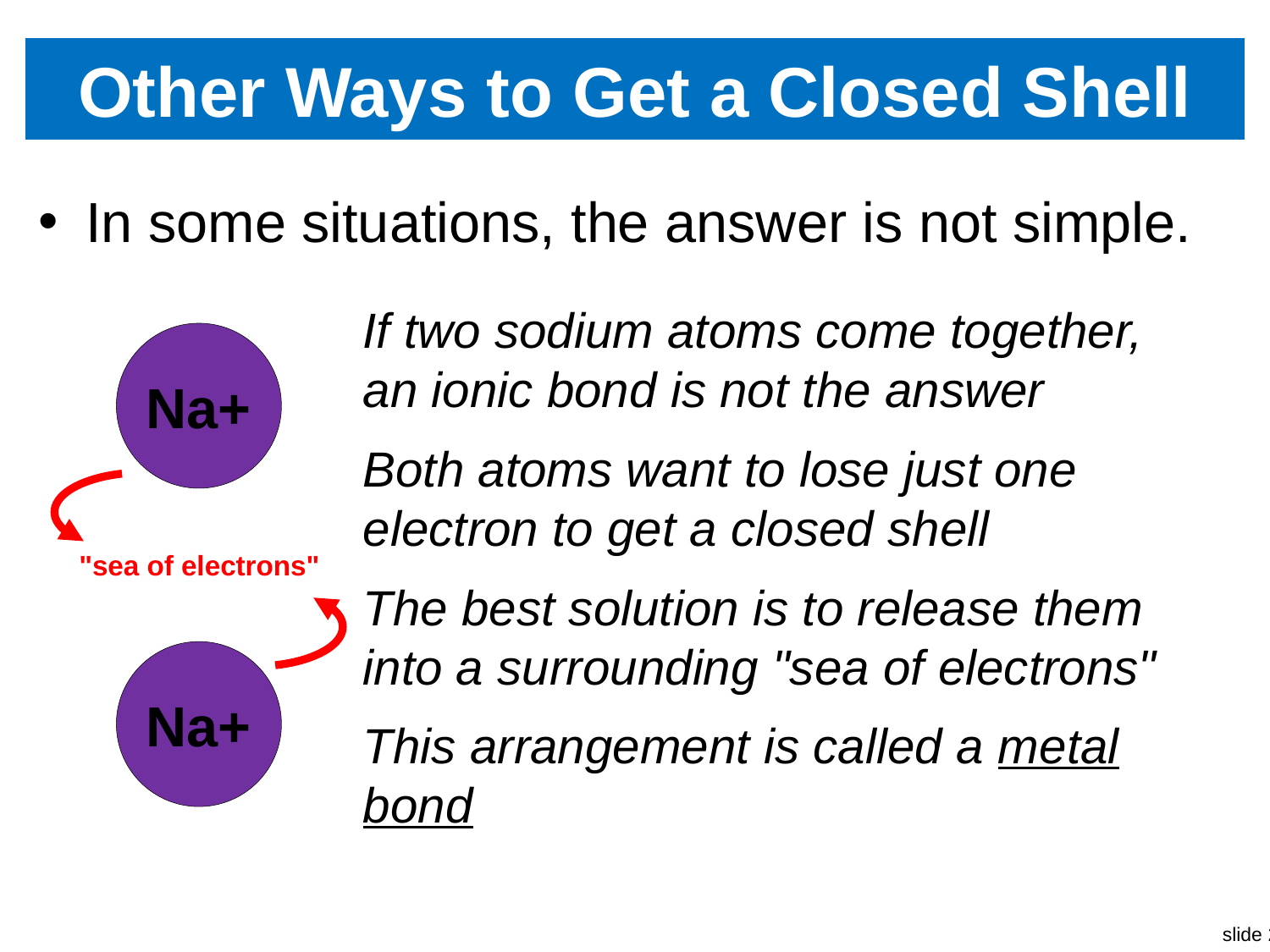

# Other Ways to Get a Closed Shell
In some situations, the answer is not simple.
If two sodium atoms come together, an ionic bond is not the answer
Na+
Na+
Both atoms want to lose just one electron to get a closed shell

"sea of electrons"
The best solution is to release them into a surrounding "sea of electrons"

This arrangement is called a metal bond